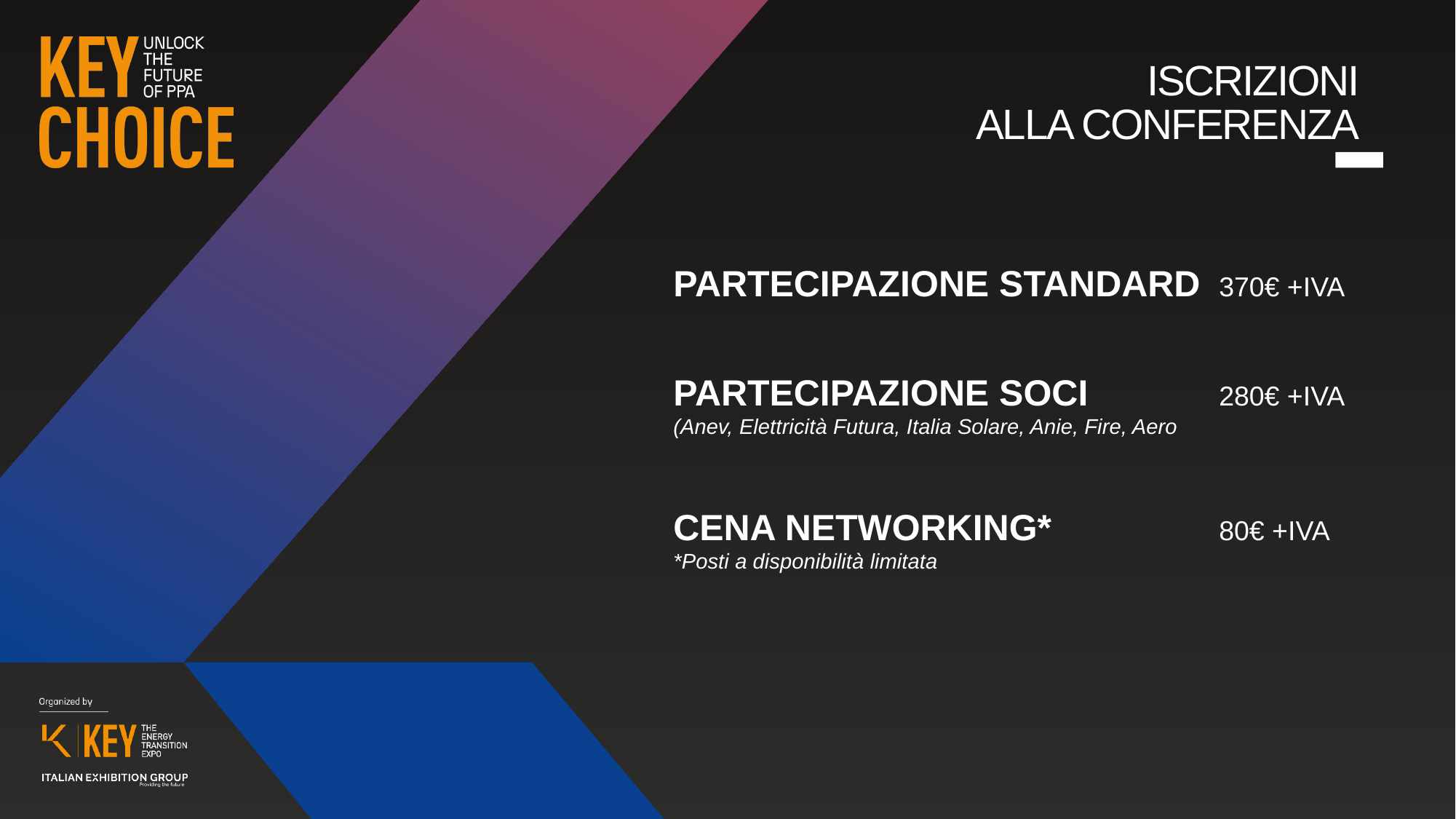

ISCRIZIONI
ALLA CONFERENZA

PARTECIPAZIONE STANDARD	370€ +IVA

PARTECIPAZIONE SOCI		280€ +IVA
(Anev, Elettricità Futura, Italia Solare, Anie, Fire, Aero

CENA NETWORKING*		80€ +IVA
*Posti a disponibilità limitata